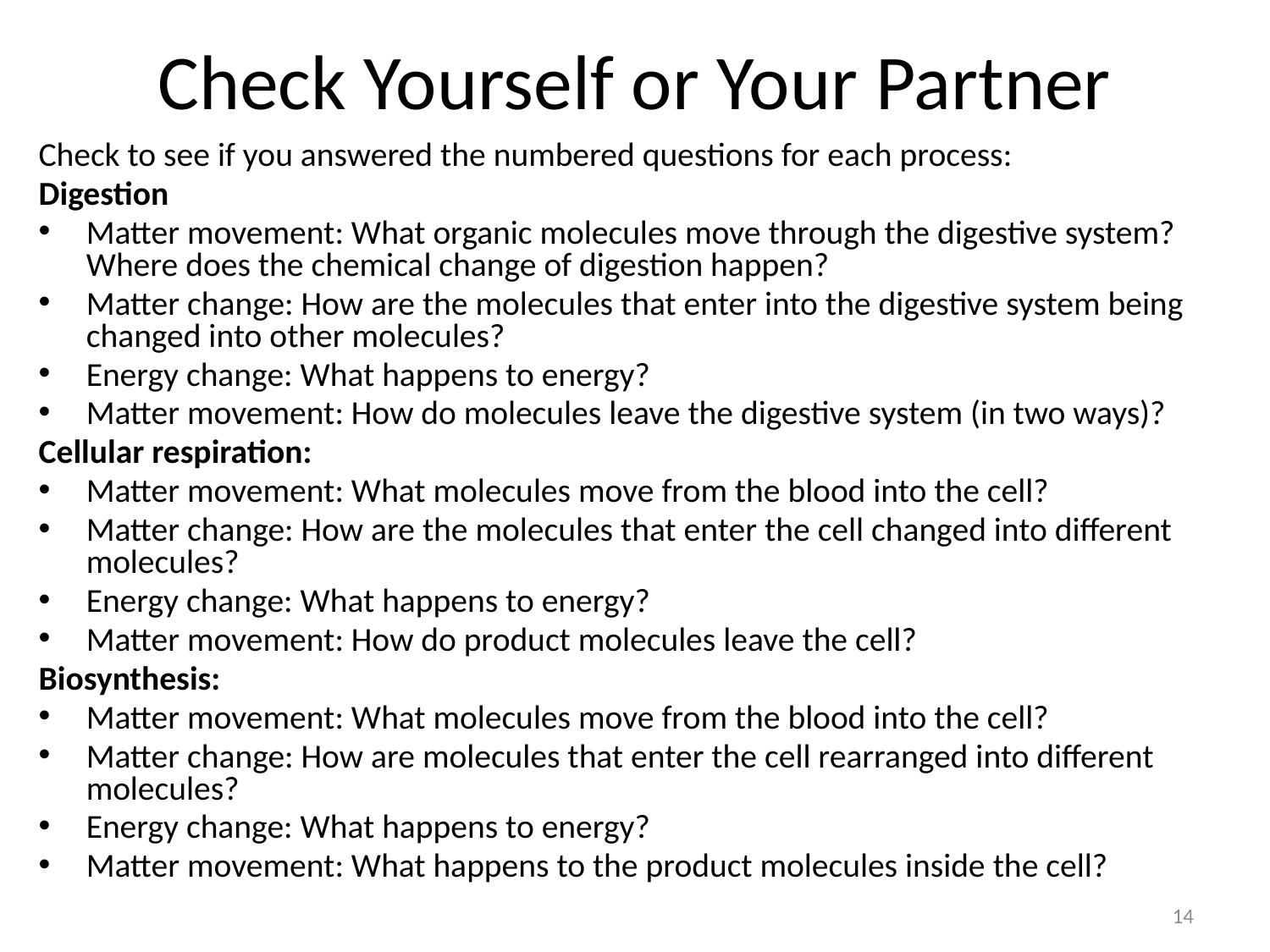

# Check Yourself or Your Partner
Check to see if you answered the numbered questions for each process:
Digestion
Matter movement: What organic molecules move through the digestive system?  Where does the chemical change of digestion happen?
Matter change: How are the molecules that enter into the digestive system being changed into other molecules?
Energy change: What happens to energy?
Matter movement: How do molecules leave the digestive system (in two ways)?
Cellular respiration:
Matter movement: What molecules move from the blood into the cell?
Matter change: How are the molecules that enter the cell changed into different molecules?
Energy change: What happens to energy?
Matter movement: How do product molecules leave the cell?
Biosynthesis:
Matter movement: What molecules move from the blood into the cell?
Matter change: How are molecules that enter the cell rearranged into different molecules?
Energy change: What happens to energy?
Matter movement: What happens to the product molecules inside the cell?
14